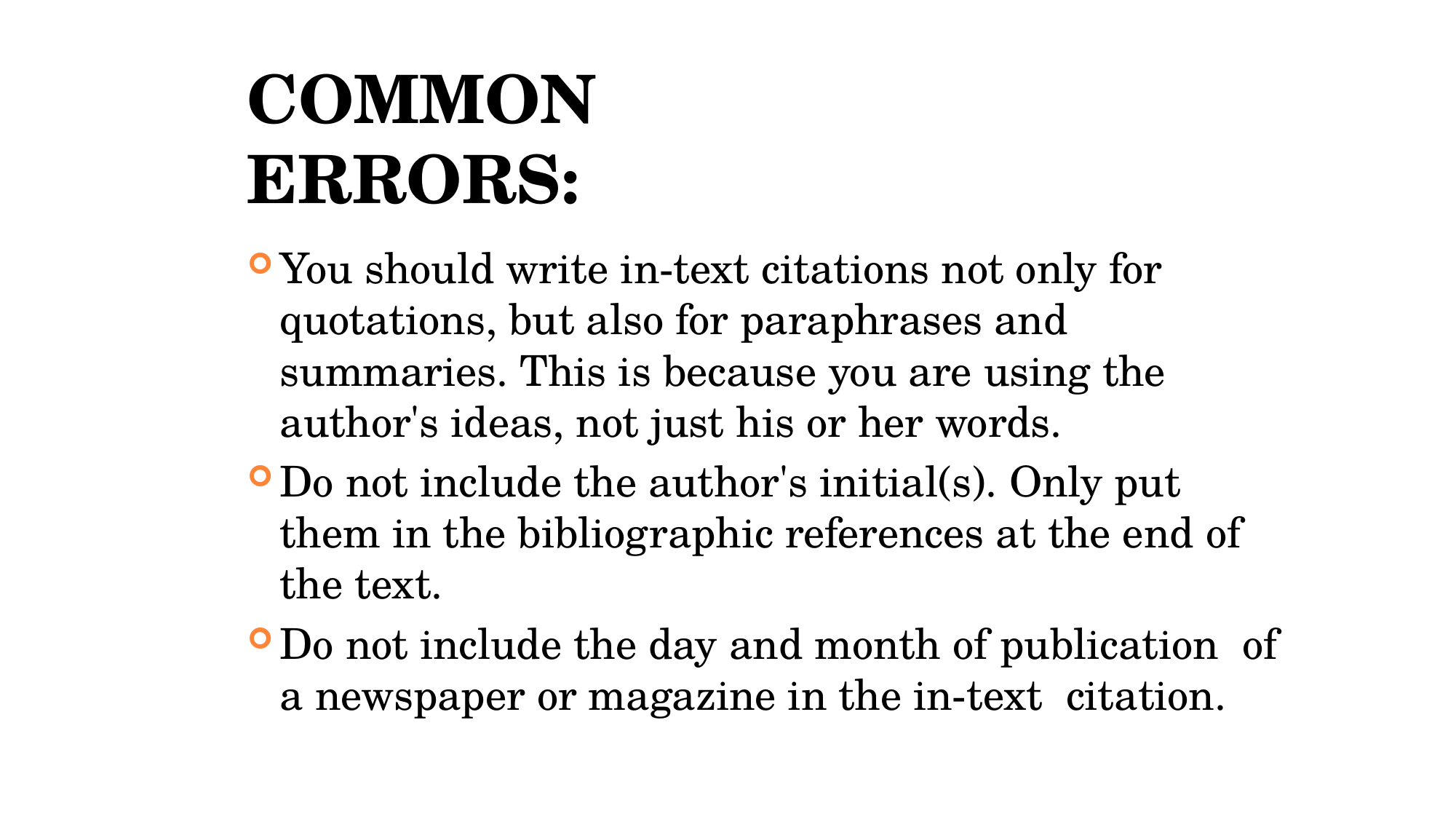

# COMMON ERRORS:
You should write in-text citations not only for  quotations, but also for paraphrases and  summaries. This is because you are using the  author's ideas, not just his or her words.
Do not include the author's initial(s). Only put  them in the bibliographic references at the end of  the text.
Do not include the day and month of publication  of a newspaper or magazine in the in-text  citation.